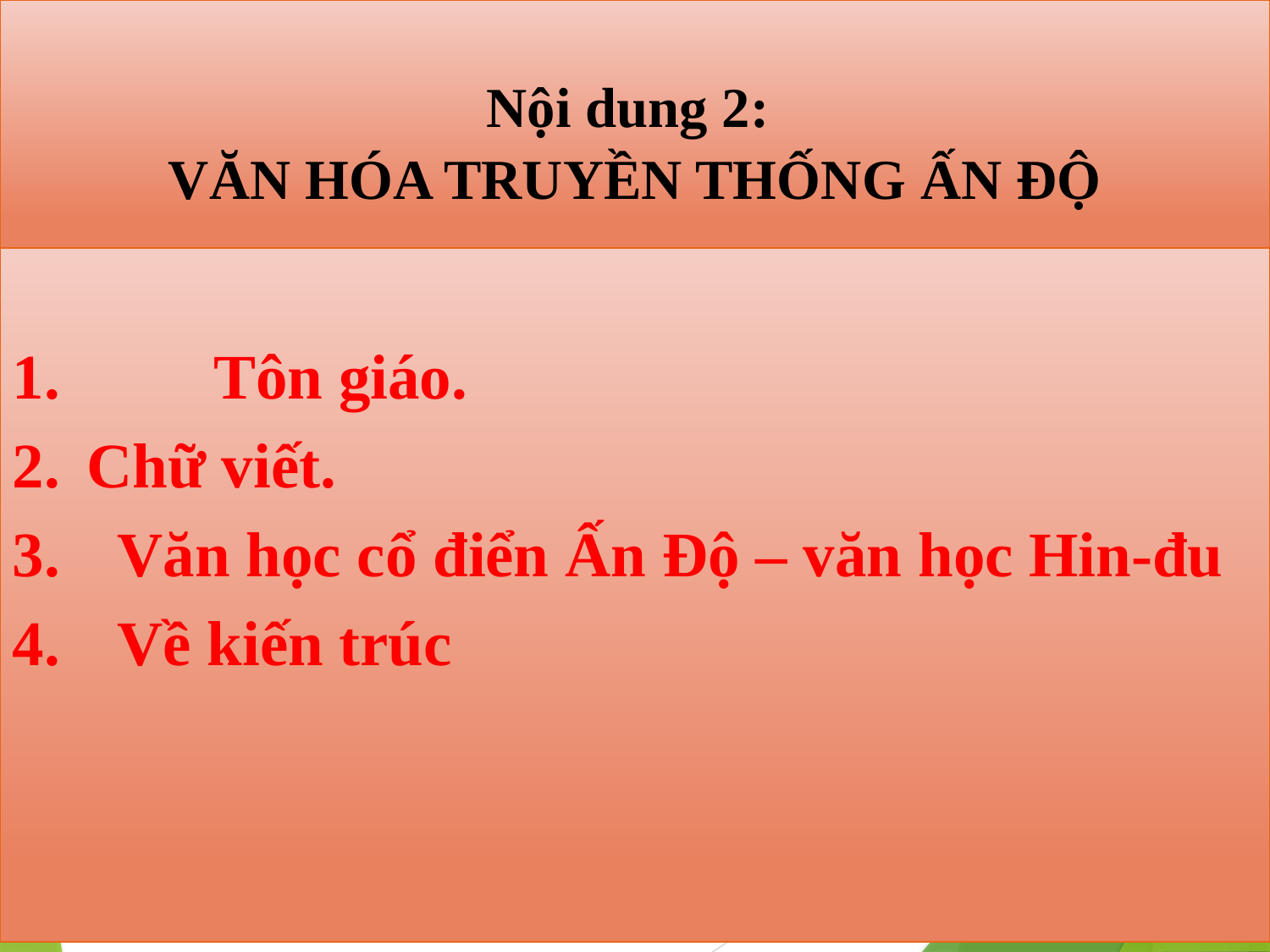

Nội dung 2:
VĂN HÓA TRUYỀN THỐNG ẤN ĐỘ

1.		Tôn giáo.
2. 	Chữ viết.
3.	  Văn học cổ điển Ấn Độ – văn học Hin-đu
4. 	  Về kiến trúc